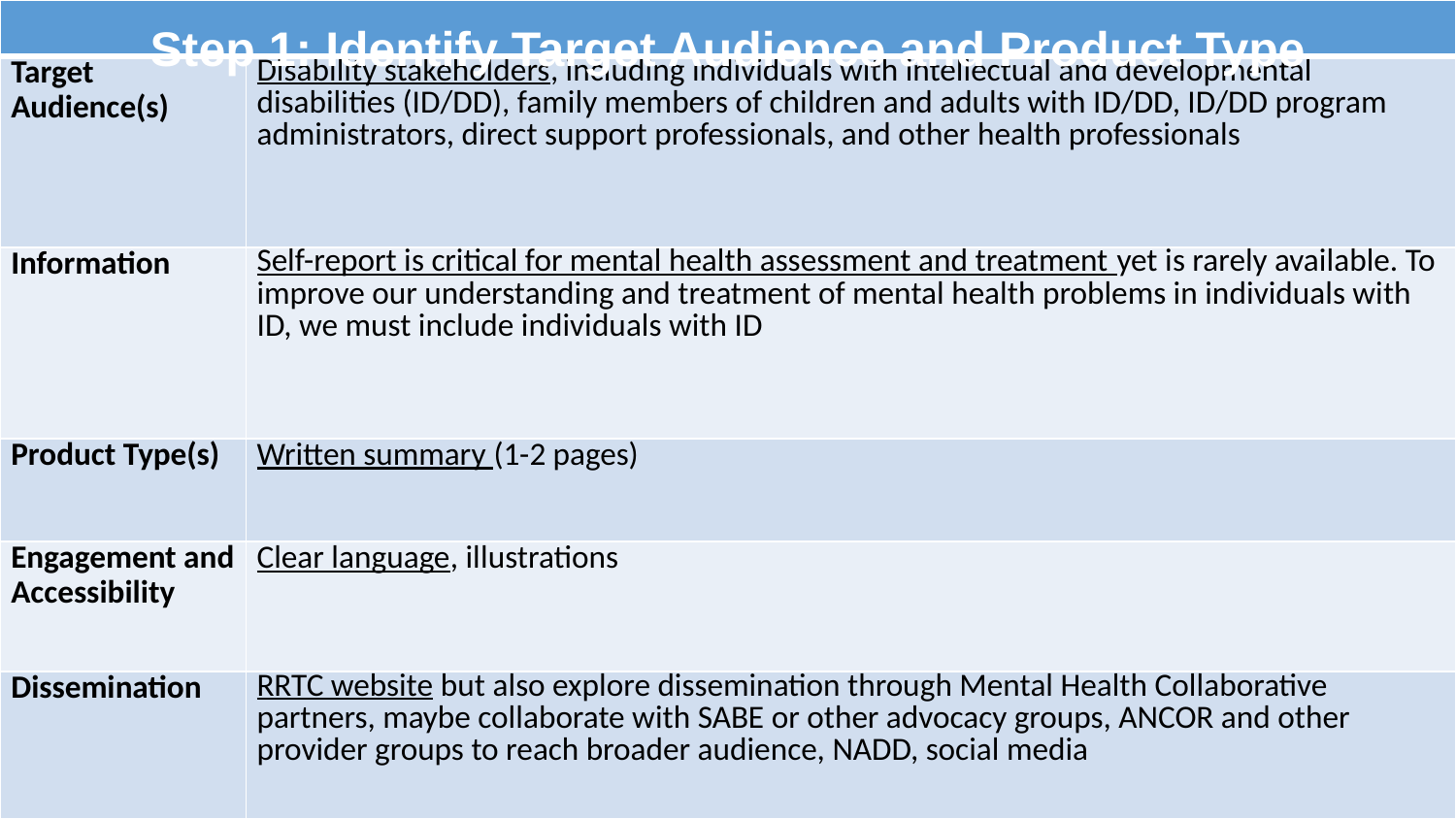

|  |  |
| --- | --- |
| Target Audience(s) | Disability stakeholders, including individuals with intellectual and developmental disabilities (ID/DD), family members of children and adults with ID/DD, ID/DD program administrators, direct support professionals, and other health professionals |
| Information | Self-report is critical for mental health assessment and treatment yet is rarely available. To improve our understanding and treatment of mental health problems in individuals with ID, we must include individuals with ID |
| Product Type(s) | Written summary (1-2 pages) |
| Engagement and Accessibility | Clear language, illustrations |
| Dissemination | RRTC website but also explore dissemination through Mental Health Collaborative partners, maybe collaborate with SABE or other advocacy groups, ANCOR and other provider groups to reach broader audience, NADD, social media |
# Step 1: Identify Target Audience and Product Type